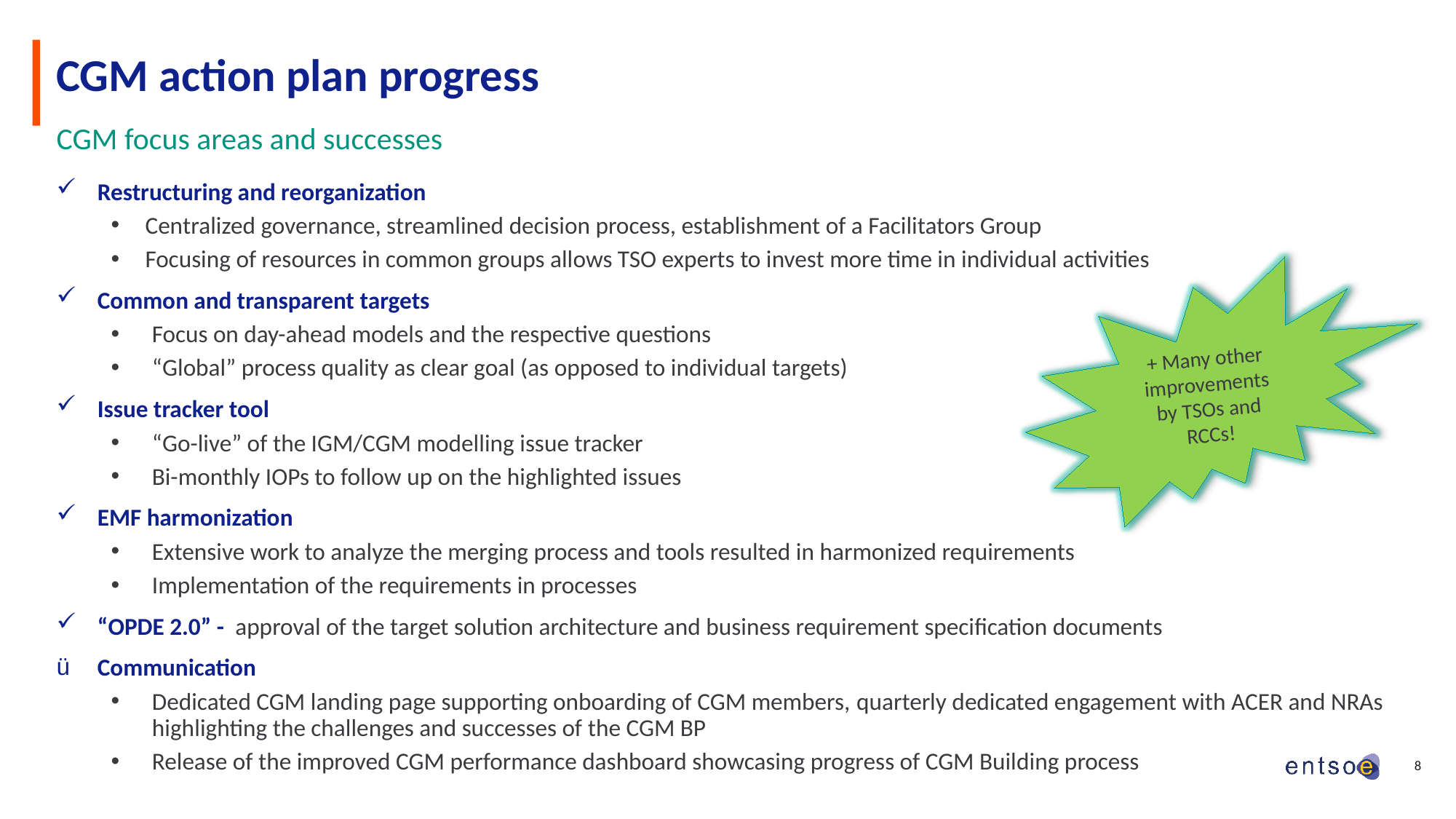

# CGM action plan progress
CGM focus areas and successes
Restructuring and reorganization
Centralized governance, streamlined decision process, establishment of a Facilitators Group
Focusing of resources in common groups allows TSO experts to invest more time in individual activities
Common and transparent targets
Focus on day-ahead models and the respective questions
“Global” process quality as clear goal (as opposed to individual targets)
Issue tracker tool
“Go-live” of the IGM/CGM modelling issue tracker
Bi-monthly IOPs to follow up on the highlighted issues
EMF harmonization
Extensive work to analyze the merging process and tools resulted in harmonized requirements
Implementation of the requirements in processes
“OPDE 2.0” -  approval of the target solution architecture and business requirement specification documents
Communication
Dedicated CGM landing page supporting onboarding of CGM members, quarterly dedicated engagement with ACER and NRAs highlighting the challenges and successes of the CGM BP
Release of the improved CGM performance dashboard showcasing progress of CGM Building process
+ Many other improvements by TSOs and RCCs!